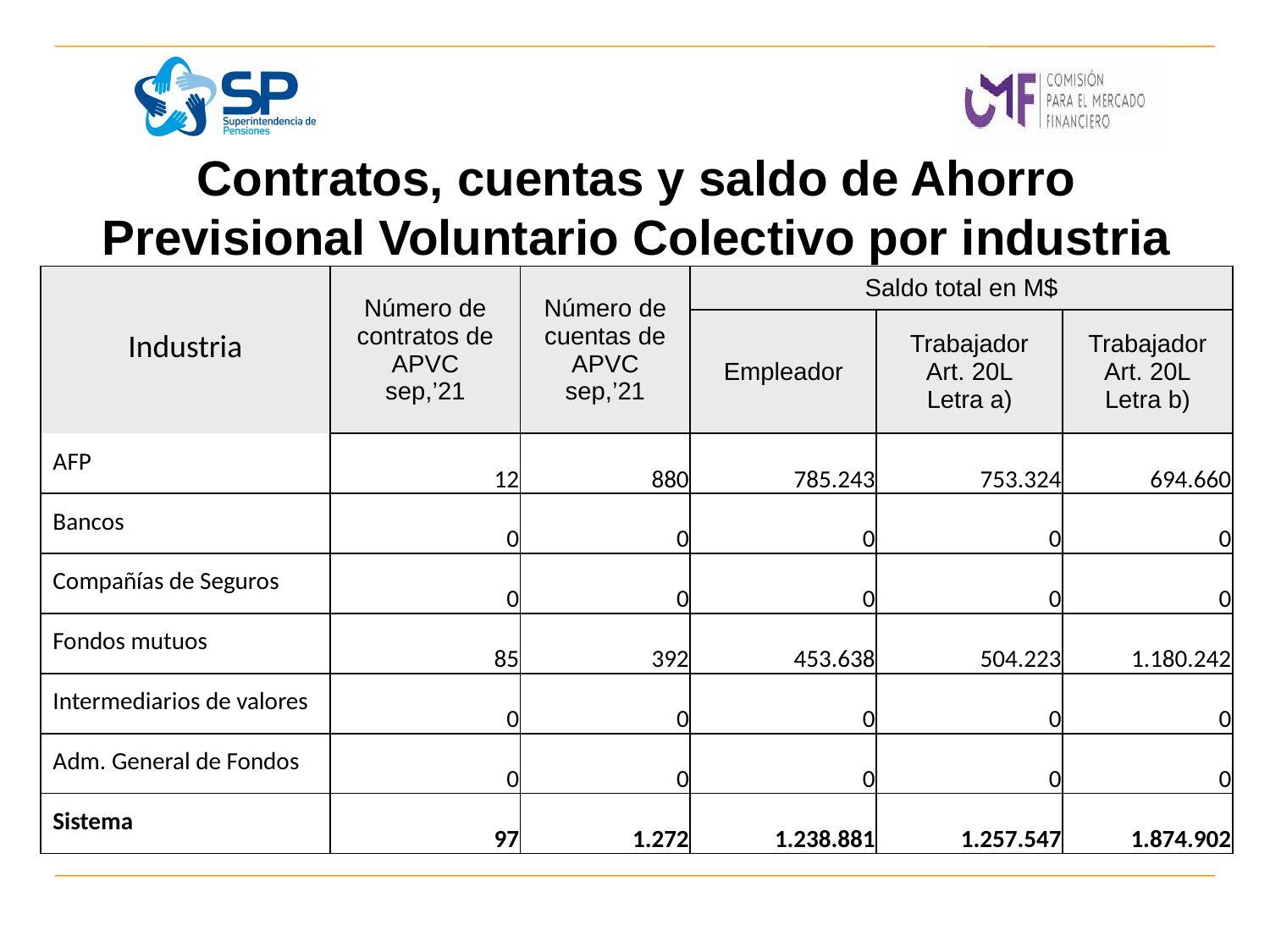

# Contratos, cuentas y saldo de Ahorro Previsional Voluntario Colectivo por industria
| Industria | Número de contratos de APVC sep,’21 | Número de cuentas de APVC sep,’21 | Saldo total en M$ |  |  |
| --- | --- | --- | --- | --- | --- |
|  |  |  | Empleador | Trabajador Art. 20L Letra a) | Trabajador Art. 20L Letra b) |
| AFP | 12 | 880 | 785.243 | 753.324 | 694.660 |
| Bancos | 0 | 0 | 0 | 0 | 0 |
| Compañías de Seguros | 0 | 0 | 0 | 0 | 0 |
| Fondos mutuos | 85 | 392 | 453.638 | 504.223 | 1.180.242 |
| Intermediarios de valores | 0 | 0 | 0 | 0 | 0 |
| Adm. General de Fondos | 0 | 0 | 0 | 0 | 0 |
| Sistema | 97 | 1.272 | 1.238.881 | 1.257.547 | 1.874.902 |